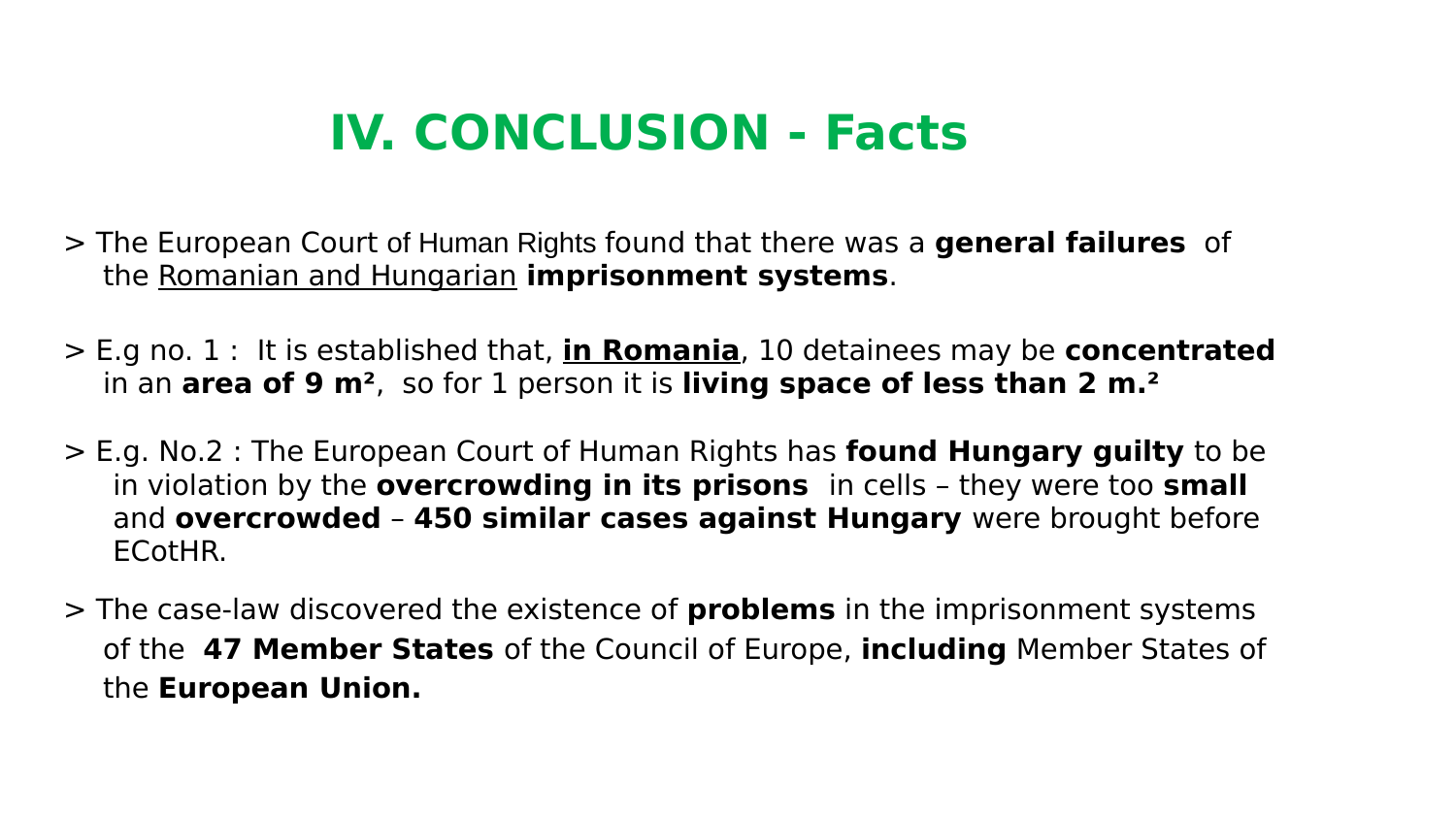

IV. CONCLUSION - Facts
> The European Court of Human Rights found that there was a general failures  of the Romanian and Hungarian imprisonment systems.

> E.g no. 1 :  It is established that, in Romania, 10 detainees may be concentrated in an area of 9 m²,  so for 1 person it is living space of less than 2 m.²

> E.g. No.2 : The European Court of Human Rights has found Hungary guilty to be in violation by the overcrowding in its prisons  in cells – they were too small and overcrowded – 450 similar cases against Hungary were brought before ECotHR.
> The case-law discovered the existence of problems in the imprisonment systems of the  47 Member States of the Council of Europe, including Member States of the European Union.